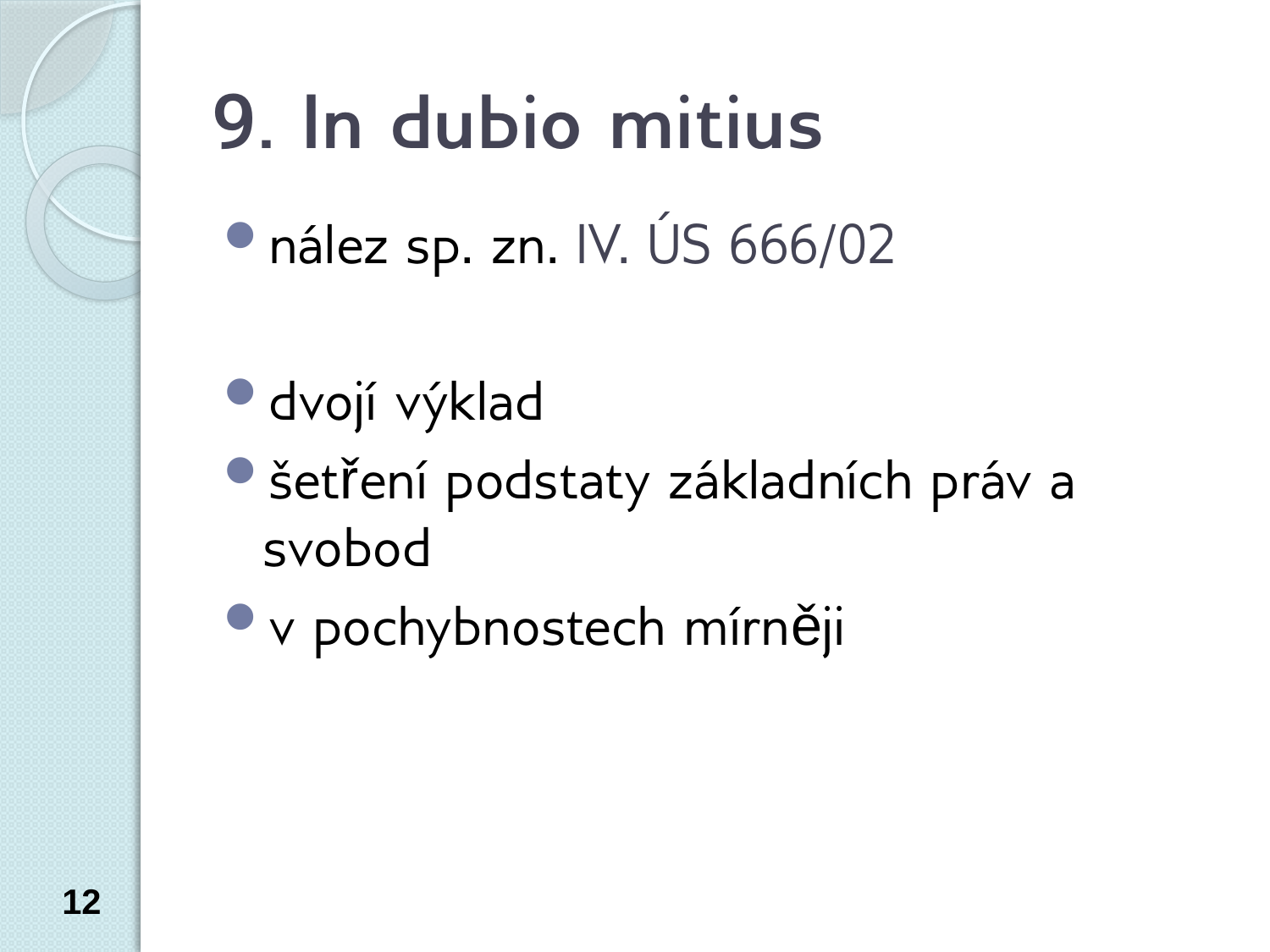

# 9. In dubio mitius
nález sp. zn. IV. ÚS 666/02

dvojí výklad
šetření podstaty základních práv a svobod
v pochybnostech mírněji
12